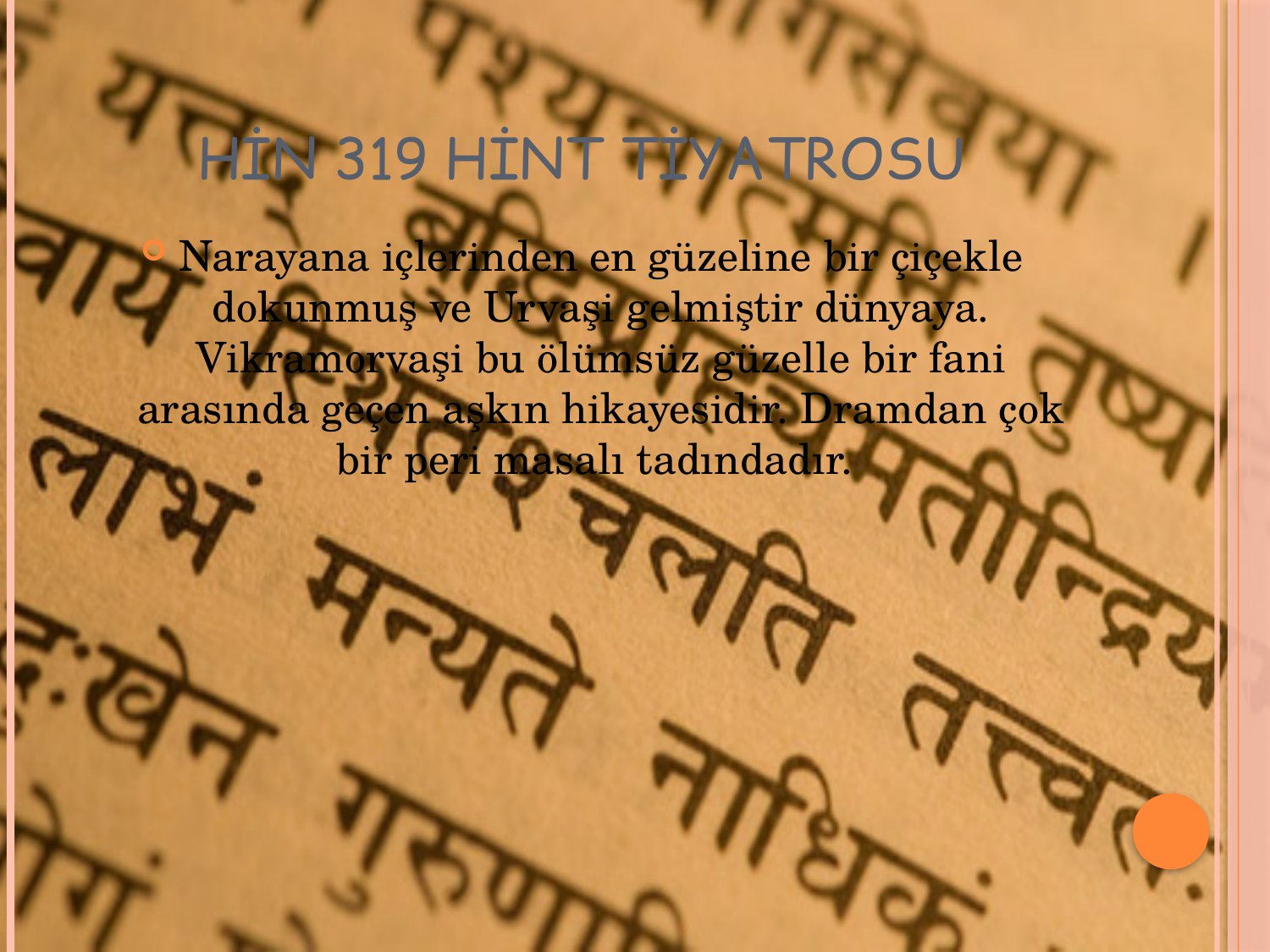

# HİN 319 Hint Tiyatrosu
Narayana içlerinden en güzeline bir çiçekle dokunmuş ve Urvaşi gelmiştir dünyaya. Vikramorvaşi bu ölümsüz güzelle bir fani arasında geçen aşkın hikayesidir. Dramdan çok bir peri masalı tadındadır.